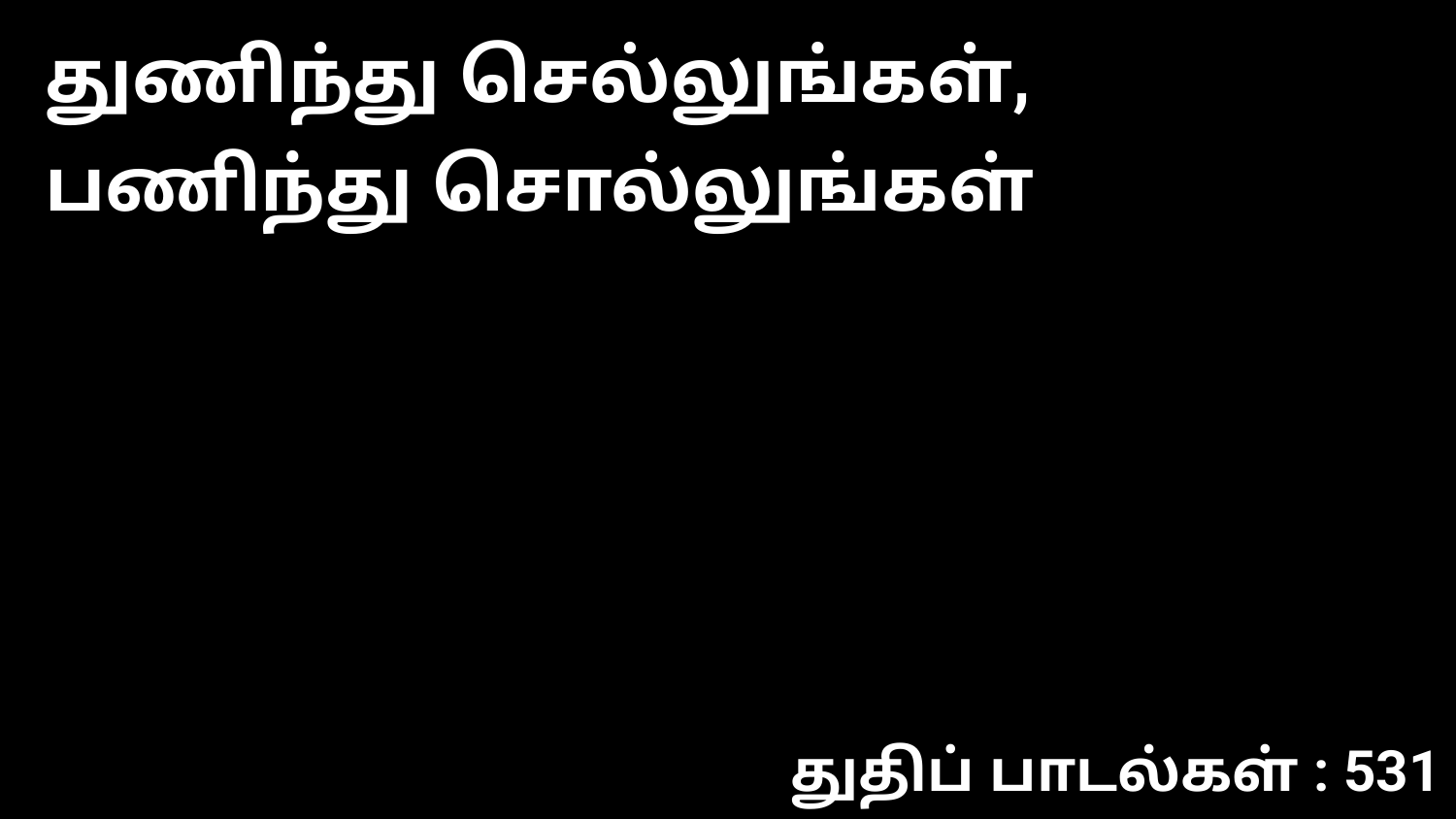

துணிந்து செல்லுங்கள், பணிந்து சொல்லுங்கள்
துதிப் பாடல்கள் : 531